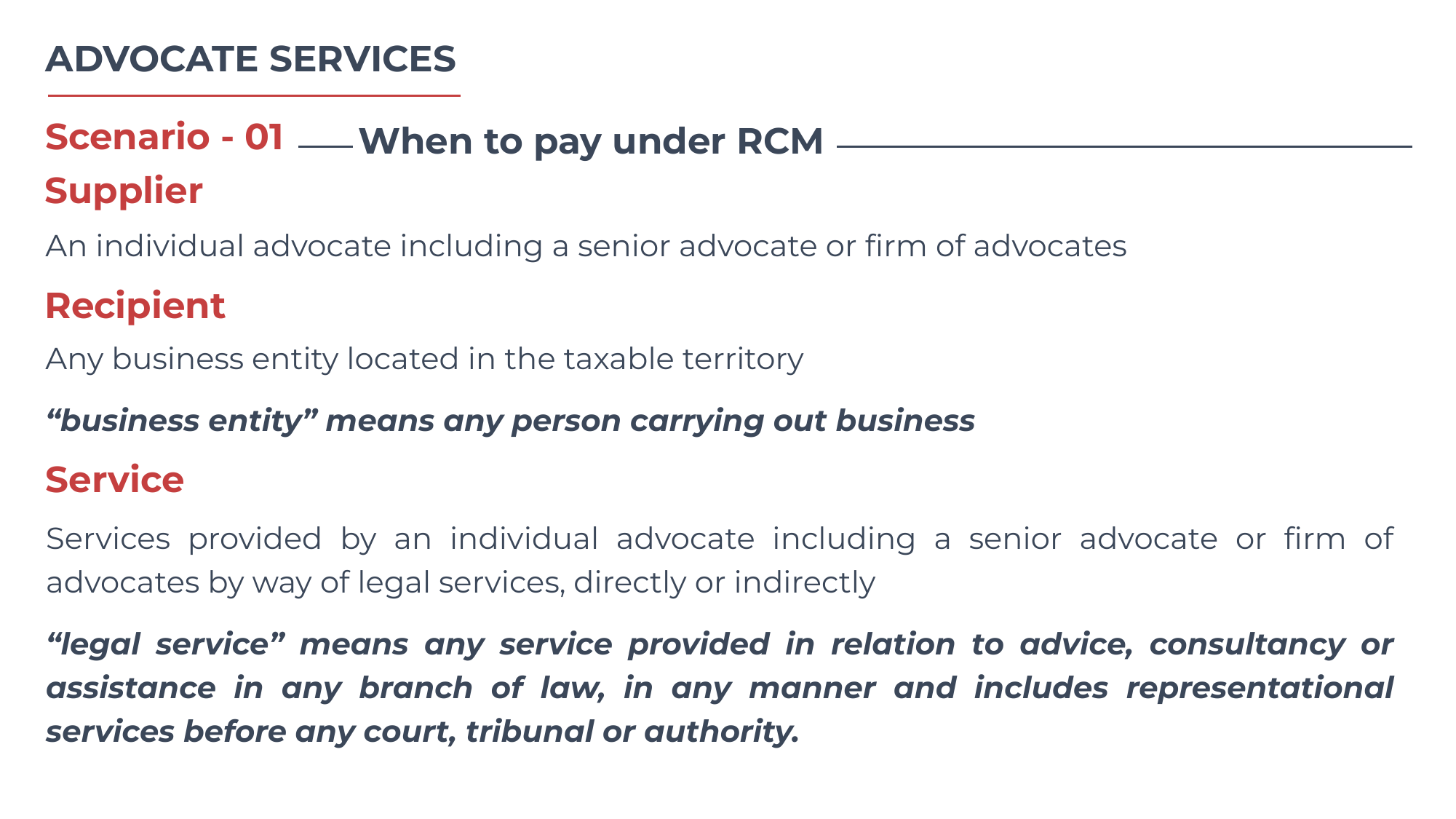

ADVOCATE SERVICES
When to pay under RCM
Scenario - 01
Supplier
An individual advocate including a senior advocate or firm of advocates
Recipient
Any business entity located in the taxable territory
“business entity” means any person carrying out business
Service
Services provided by an individual advocate including a senior advocate or firm of advocates by way of legal services, directly or indirectly
“legal service” means any service provided in relation to advice, consultancy or assistance in any branch of law, in any manner and includes representational services before any court, tribunal or authority.